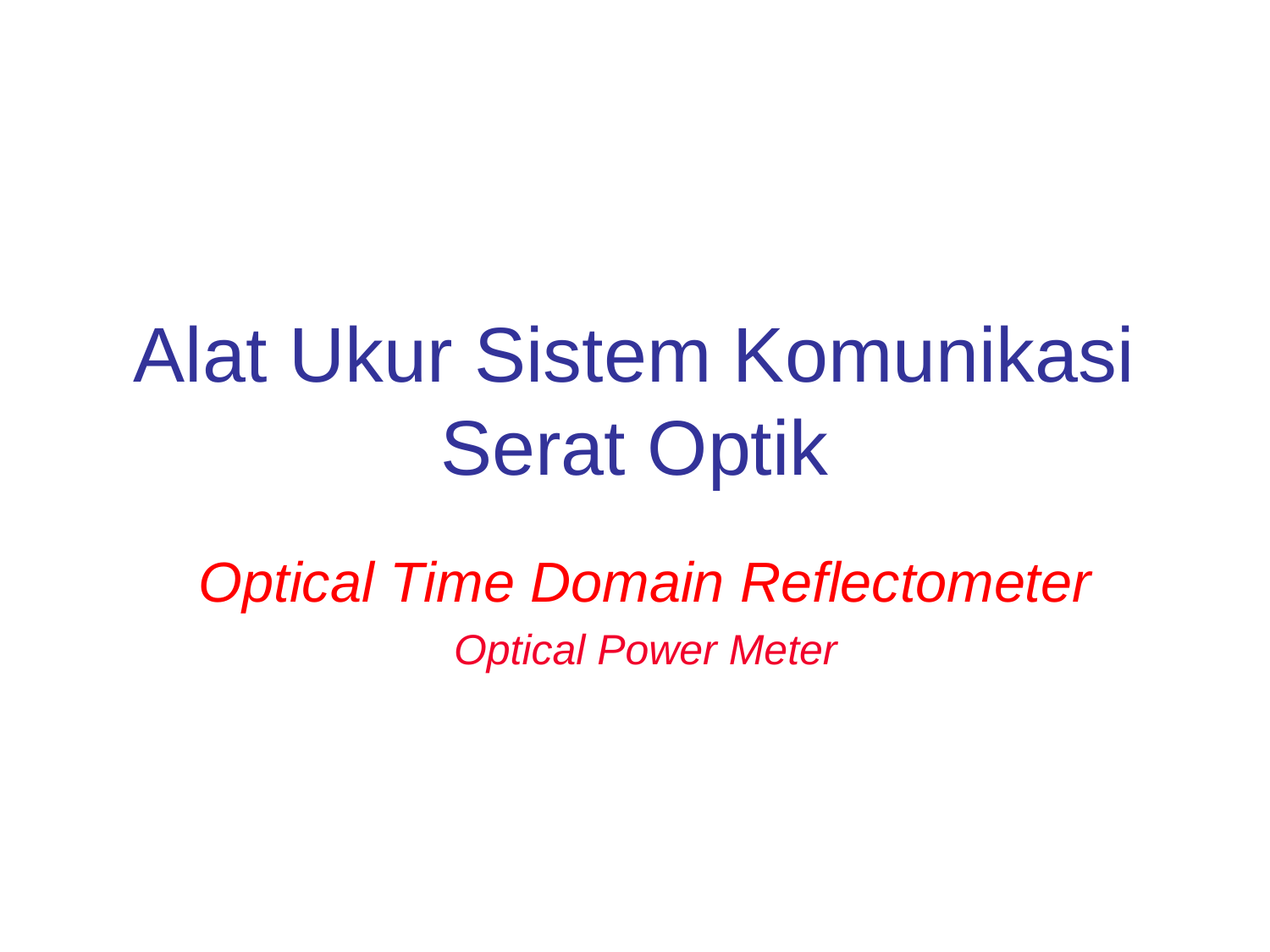

# Alat Ukur Sistem Komunikasi Serat Optik
Optical Time Domain Reflectometer
Optical Power Meter